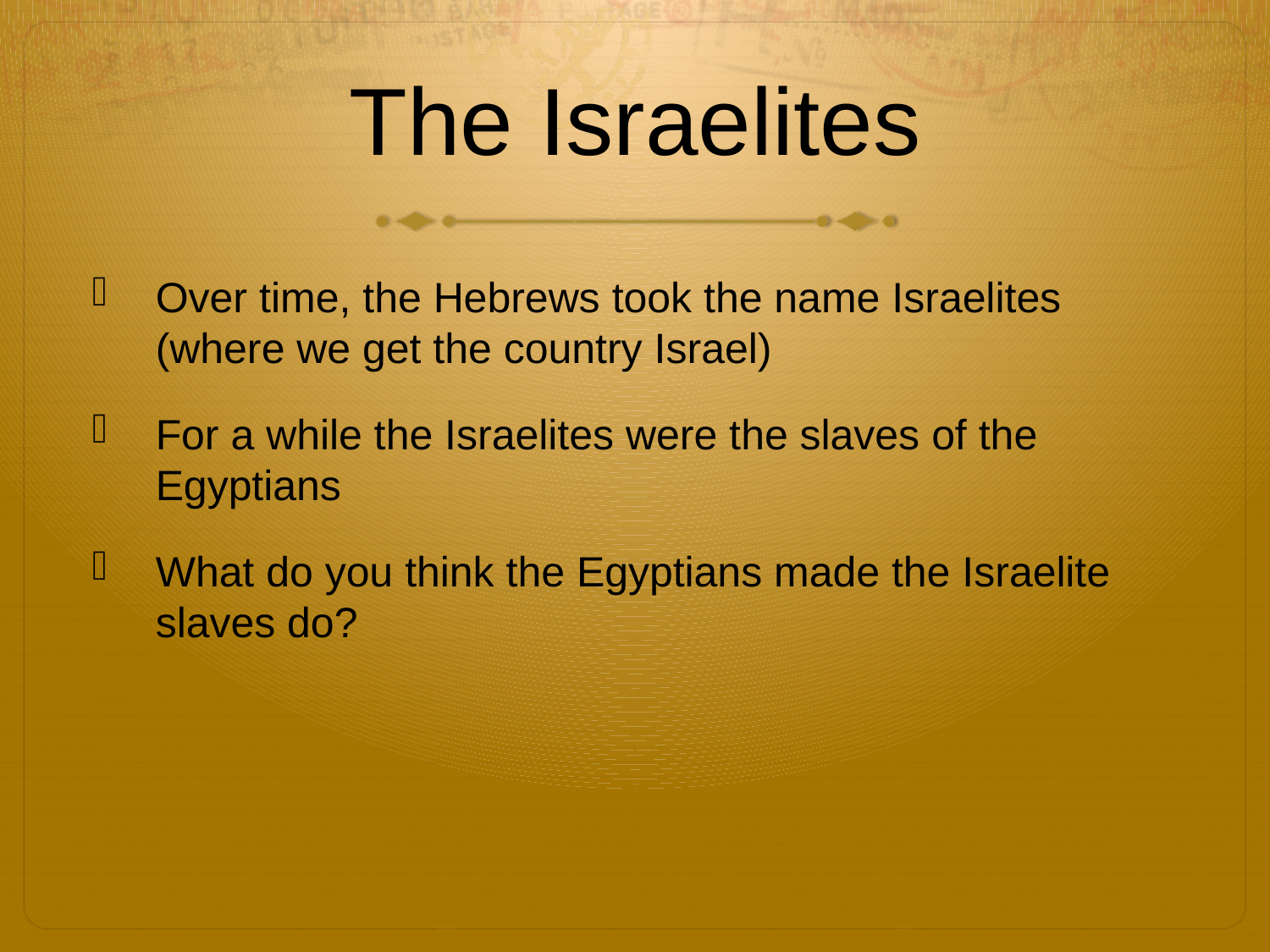

# The Israelites
Over time, the Hebrews took the name Israelites (where we get the country Israel)
For a while the Israelites were the slaves of the Egyptians
What do you think the Egyptians made the Israelite slaves do?